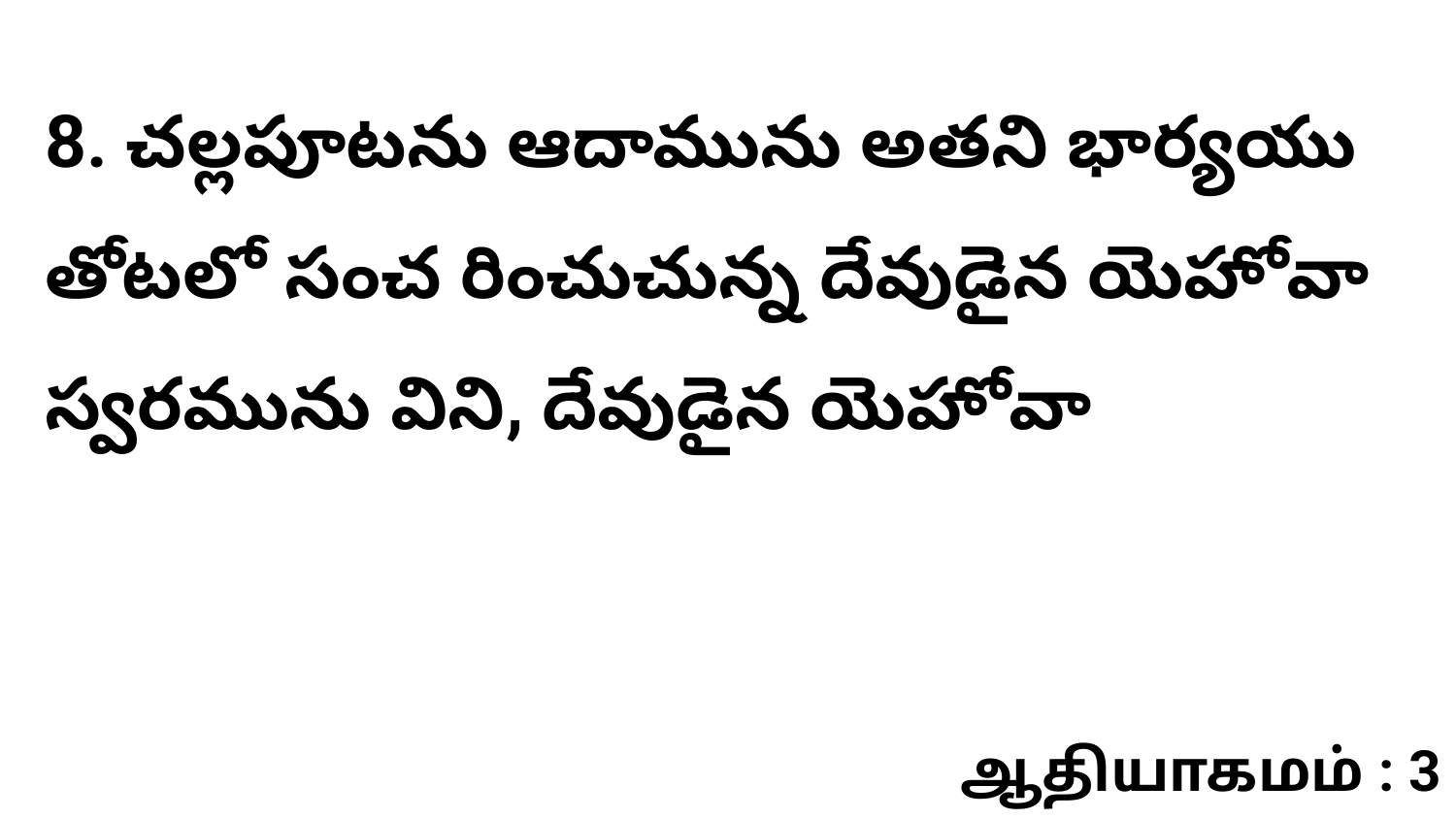

8. చల్లపూటను ఆదామును అతని భార్యయు తోటలో సంచ రించుచున్న దేవుడైన యెహోవా స్వరమును విని, దేవుడైన యెహోవా
ஆதியாகமம் : 3